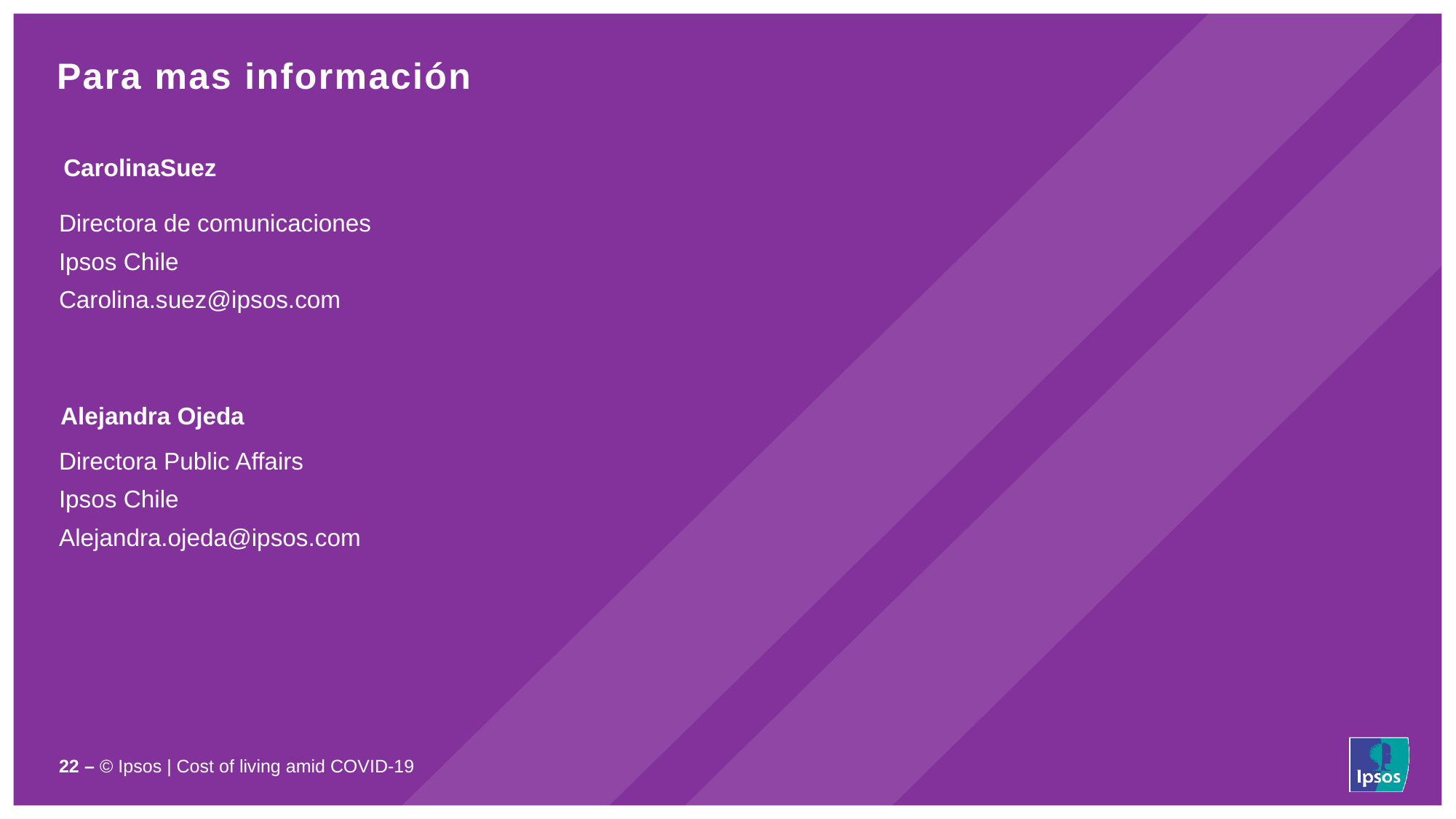

Para mas información
CarolinaSuez
Directora de comunicaciones
Ipsos Chile
Carolina.suez@ipsos.com
Alejandra Ojeda
Directora Public Affairs
Ipsos Chile
Alejandra.ojeda@ipsos.com
22 – © Ipsos | Cost of living amid COVID-19